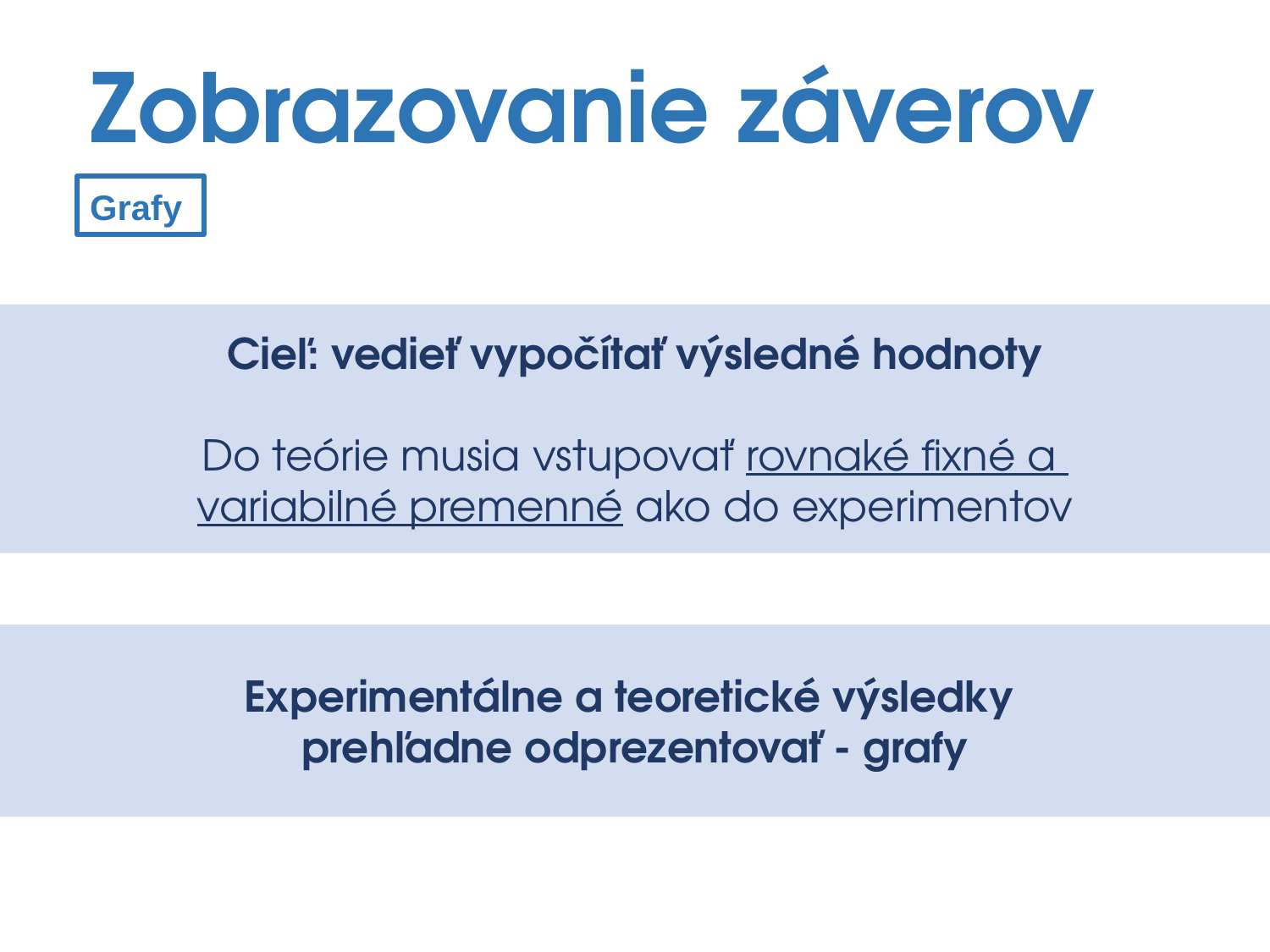

# Zobrazovanie záverov
Grafy
Cieľ: vedieť vypočítať výsledné hodnoty

Do teórie musia vstupovať rovnaké fixné a
variabilné premenné ako do experimentov
Experimentálne a teoretické výsledky
prehľadne odprezentovať - grafy